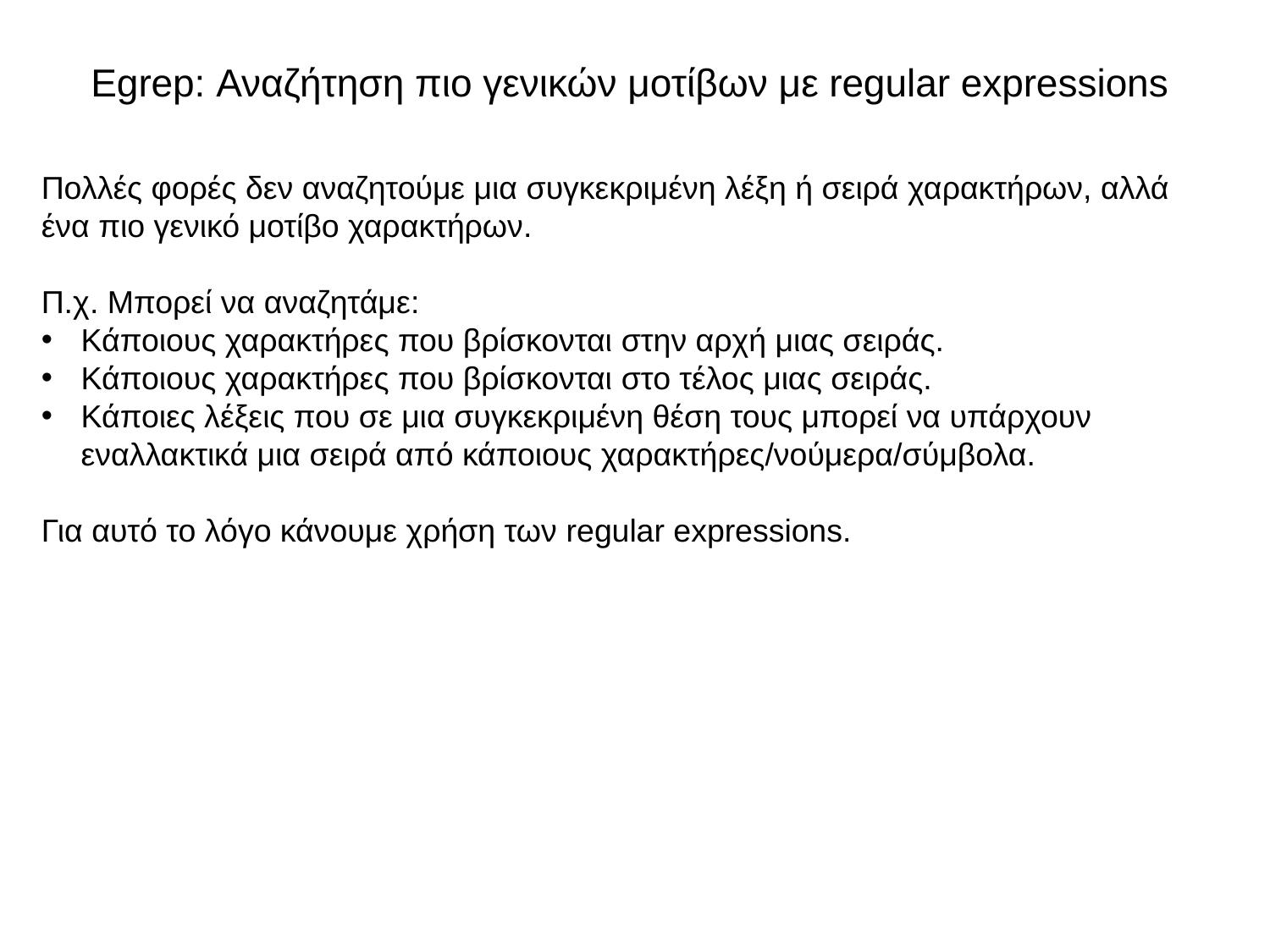

# Egrep: Αναζήτηση πιο γενικών μοτίβων με regular expressions
Πολλές φορές δεν αναζητούμε μια συγκεκριμένη λέξη ή σειρά χαρακτήρων, αλλά ένα πιο γενικό μοτίβο χαρακτήρων.

Π.χ. Μπορεί να αναζητάμε:
Κάποιους χαρακτήρες που βρίσκονται στην αρχή μιας σειράς.
Κάποιους χαρακτήρες που βρίσκονται στο τέλος μιας σειράς.
Κάποιες λέξεις που σε μια συγκεκριμένη θέση τους μπορεί να υπάρχουν εναλλακτικά μια σειρά από κάποιους χαρακτήρες/νούμερα/σύμβολα.

Για αυτό το λόγο κάνουμε χρήση των regular expressions.